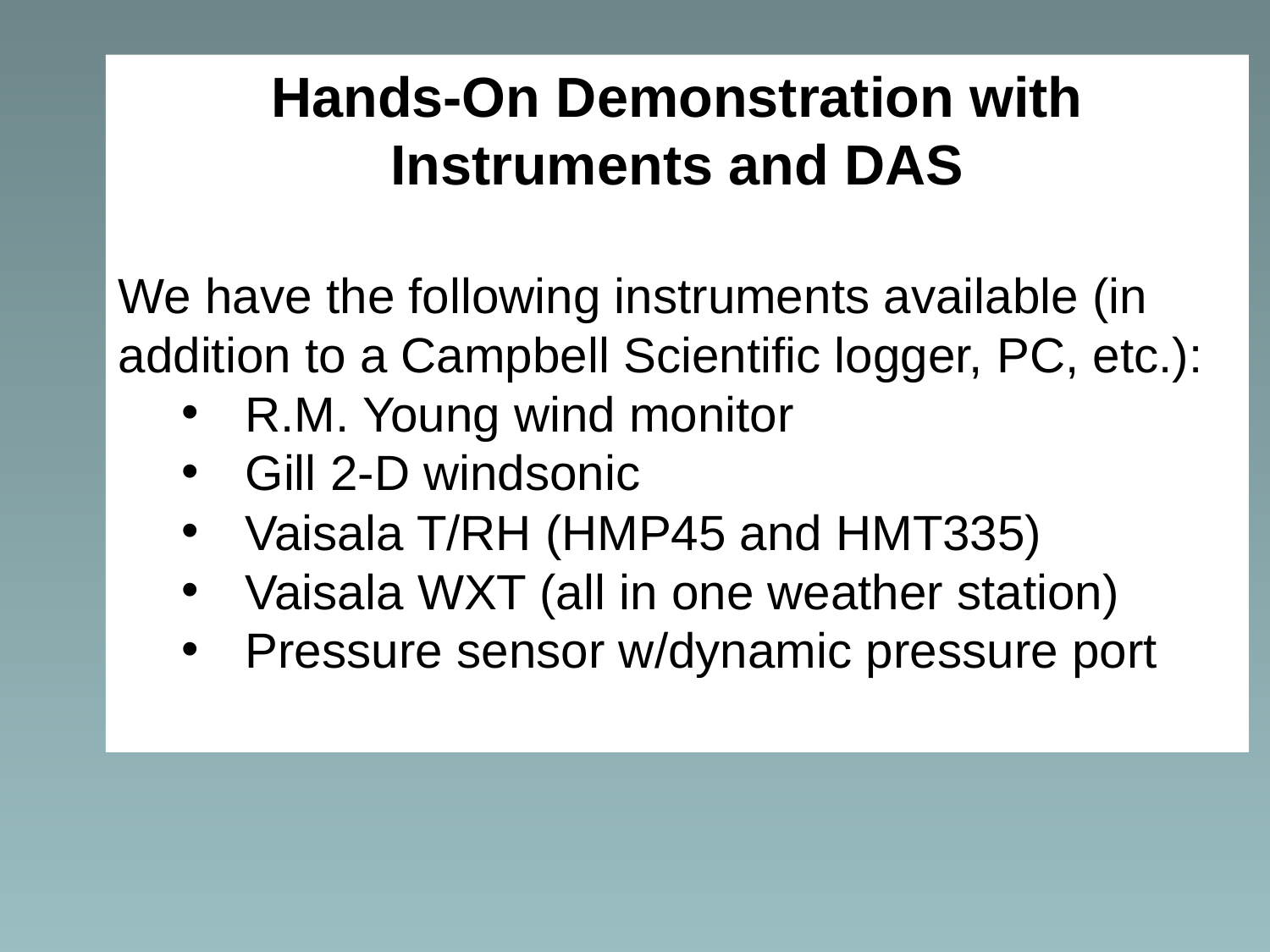

Hands-On Demonstration with Instruments and DAS

We have the following instruments available (in addition to a Campbell Scientific logger, PC, etc.):
R.M. Young wind monitor
Gill 2-D windsonic
Vaisala T/RH (HMP45 and HMT335)
Vaisala WXT (all in one weather station)
Pressure sensor w/dynamic pressure port